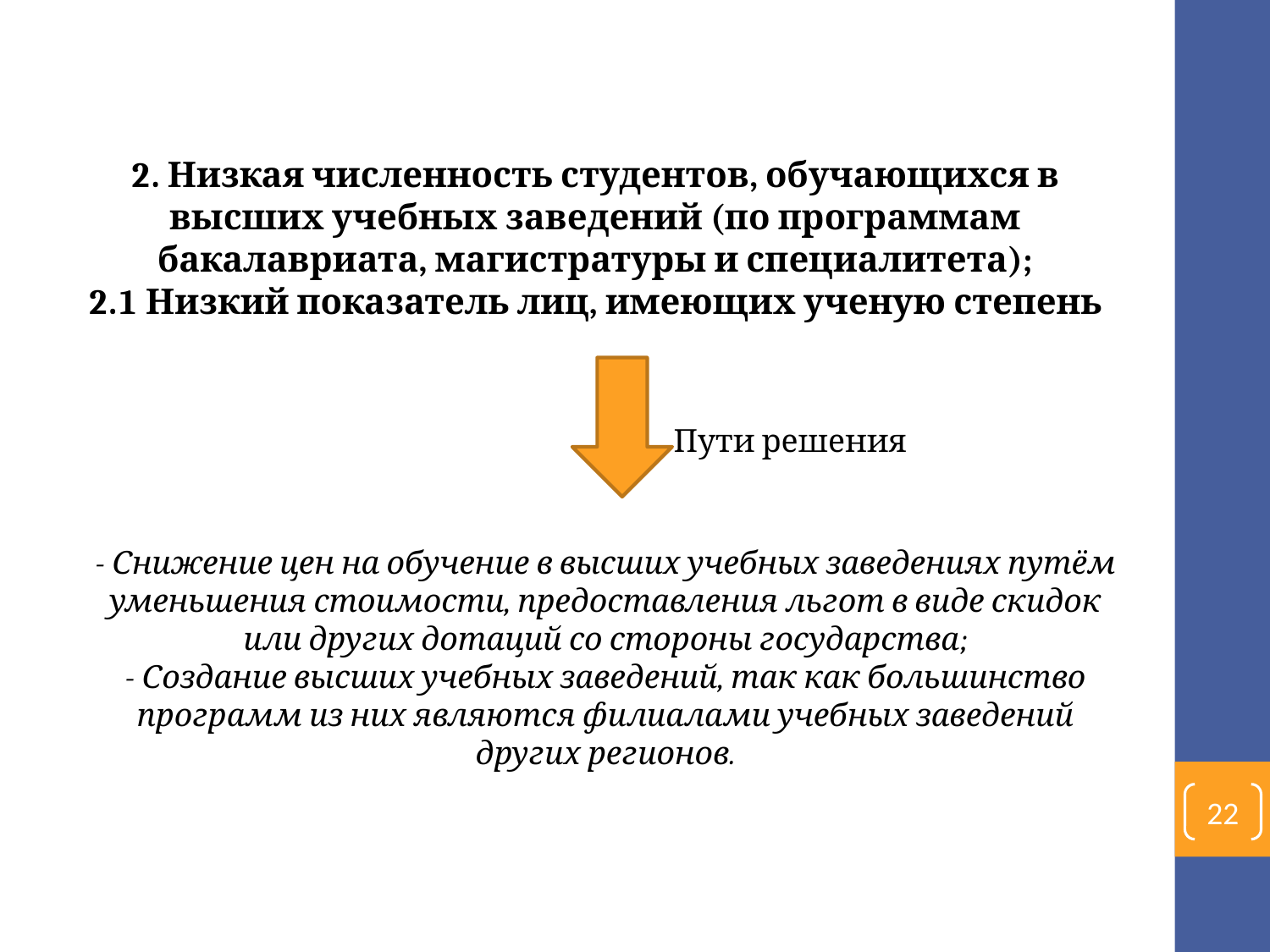

2. Низкая численность студентов, обучающихся в высших учебных заведений (по программам бакалавриата, магистратуры и специалитета);
2.1 Низкий показатель лиц, имеющих ученую степень

Пути решения
- Снижение цен на обучение в высших учебных заведениях путём уменьшения стоимости, предоставления льгот в виде скидок или других дотаций со стороны государства;
- Создание высших учебных заведений, так как большинство программ из них являются филиалами учебных заведений других регионов.
22